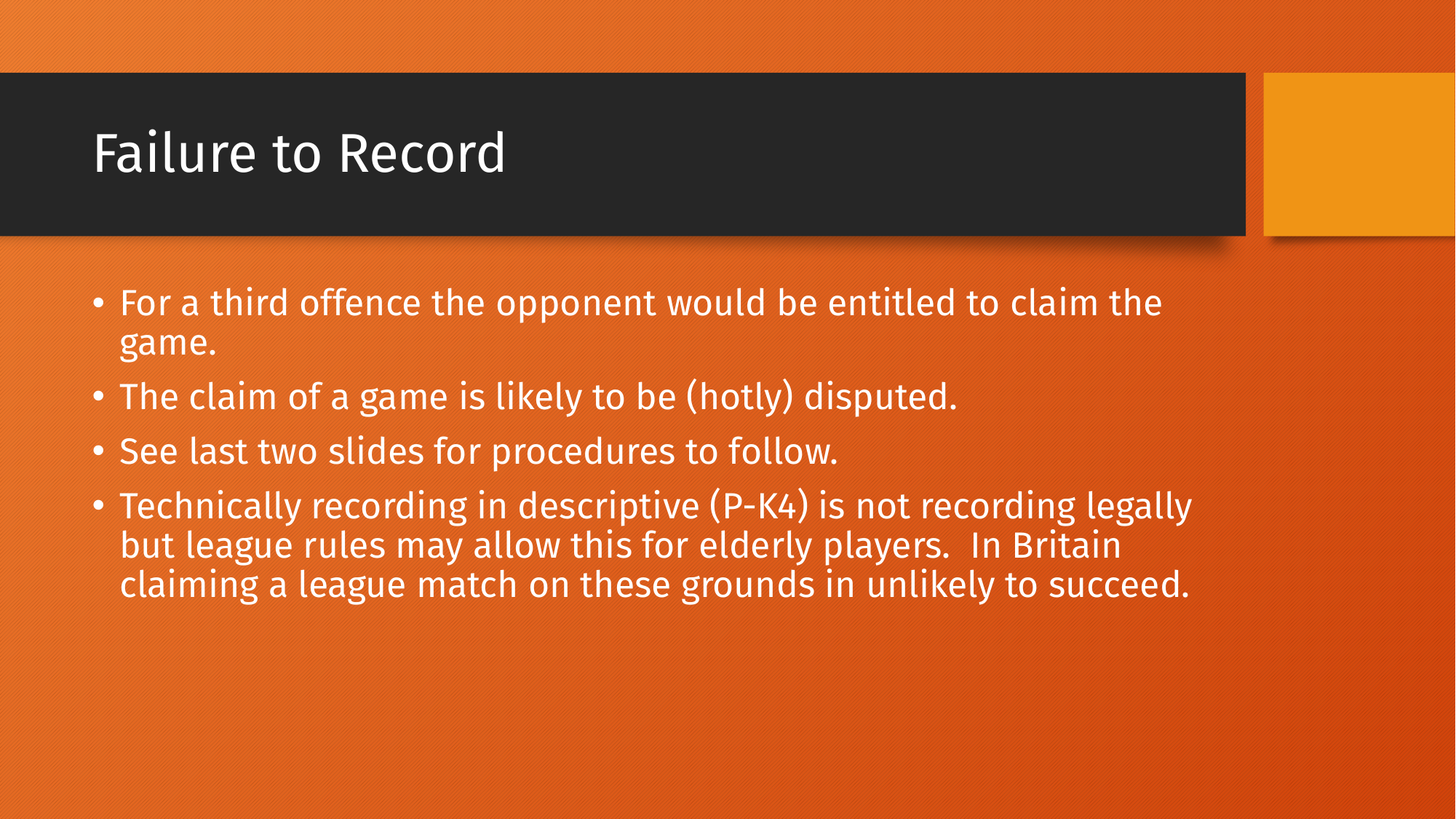

# Failure to Record
For a third offence the opponent would be entitled to claim the game.
The claim of a game is likely to be (hotly) disputed.
See last two slides for procedures to follow.
Technically recording in descriptive (P-K4) is not recording legally but league rules may allow this for elderly players.  In Britain claiming a league match on these grounds in unlikely to succeed.